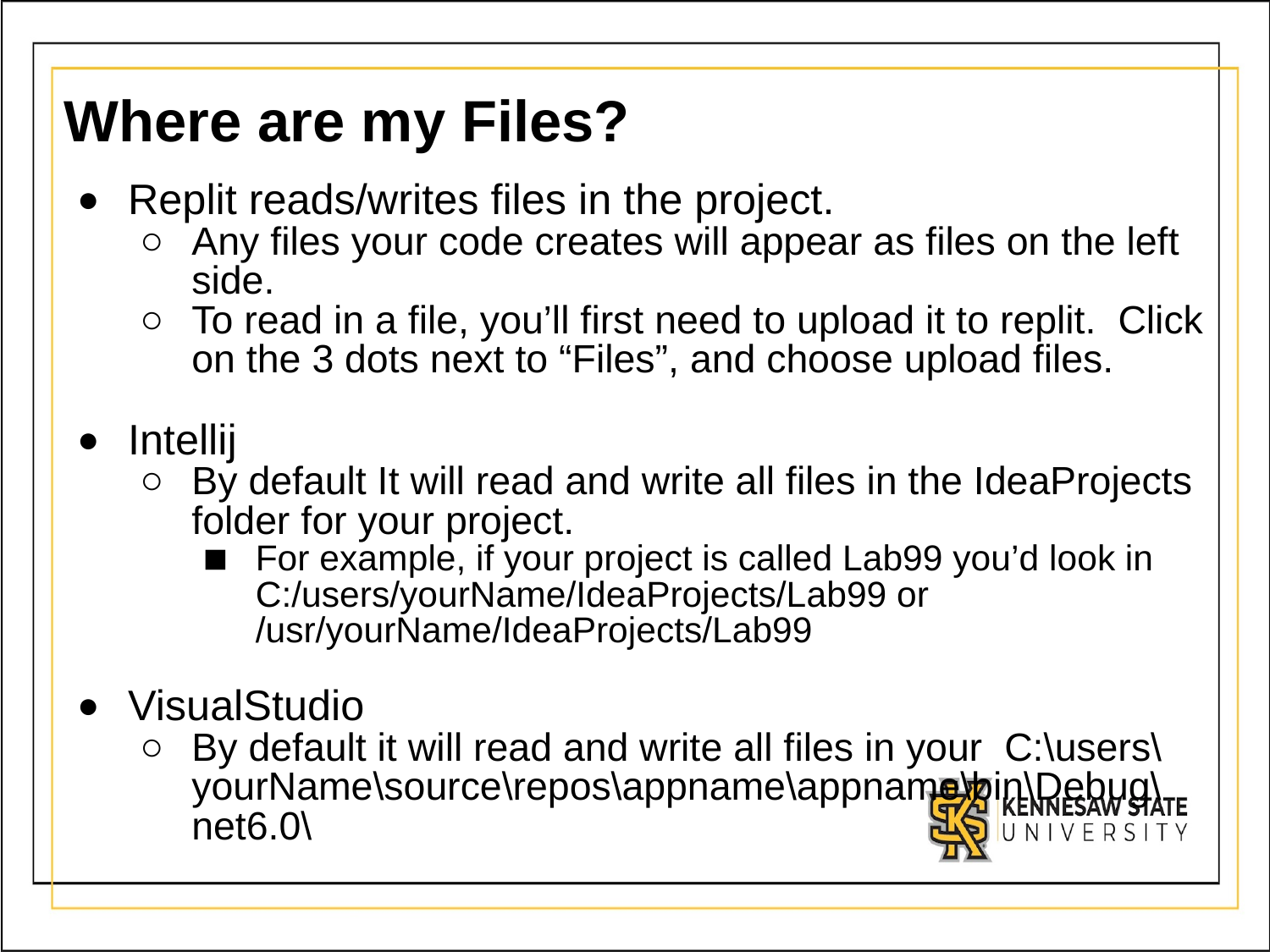

# Where are my Files?
Replit reads/writes files in the project.
Any files your code creates will appear as files on the left side.
To read in a file, you’ll first need to upload it to replit.  Click on the 3 dots next to “Files”, and choose upload files.
Intellij
By default It will read and write all files in the IdeaProjects folder for your project.
For example, if your project is called Lab99 you’d look in C:/users/yourName/IdeaProjects/Lab99 or /usr/yourName/IdeaProjects/Lab99
VisualStudio
By default it will read and write all files in your  C:\users\yourName\source\repos\appname\appname\bin\Debug\net6.0\